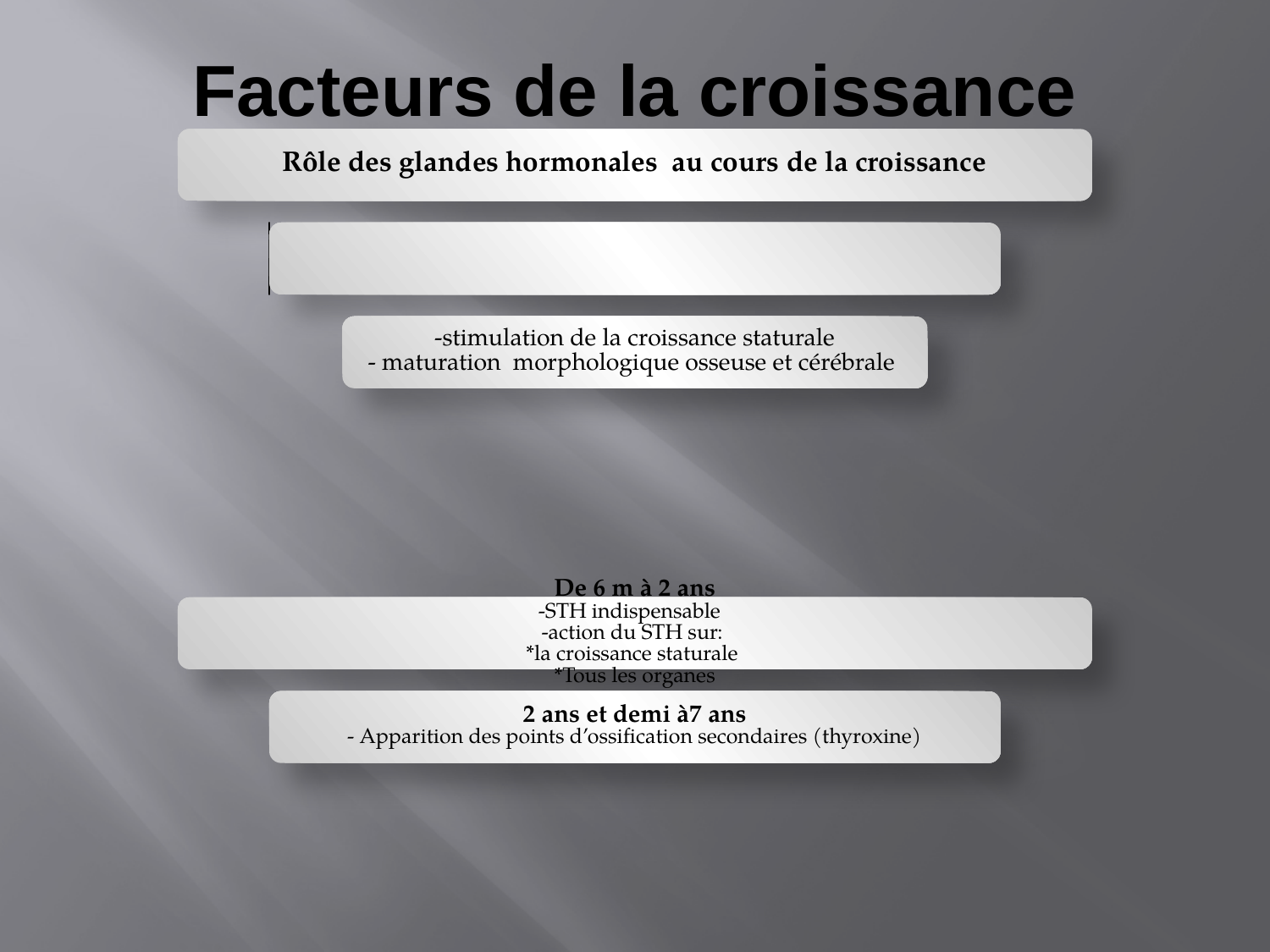

# Facteurs de la croissance
Rôle des glandes hormonales  au cours de la croissance
-stimulation de la croissance staturale
- maturation  morphologique osseuse et cérébrale
De 6 m à 2 ans
-STH indispensable
-action du STH sur:
*la croissance staturale
*Tous les organes
2 ans et demi à7 ans
- Apparition des points d’ossification secondaires (thyroxine)